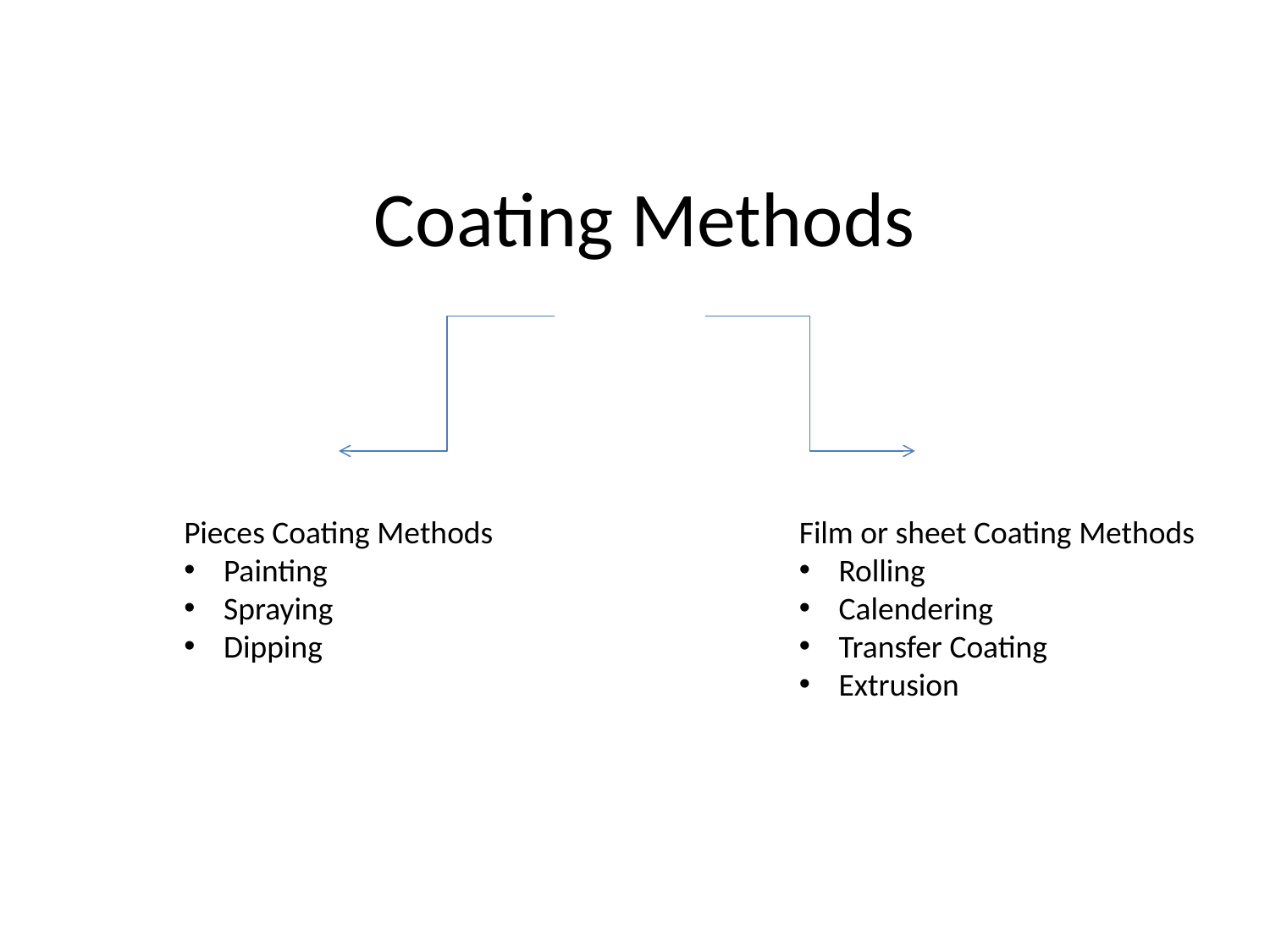

# Coating Methods
Pieces Coating Methods
Painting
Spraying
Dipping
Film or sheet Coating Methods
Rolling
Calendering
Transfer Coating
Extrusion